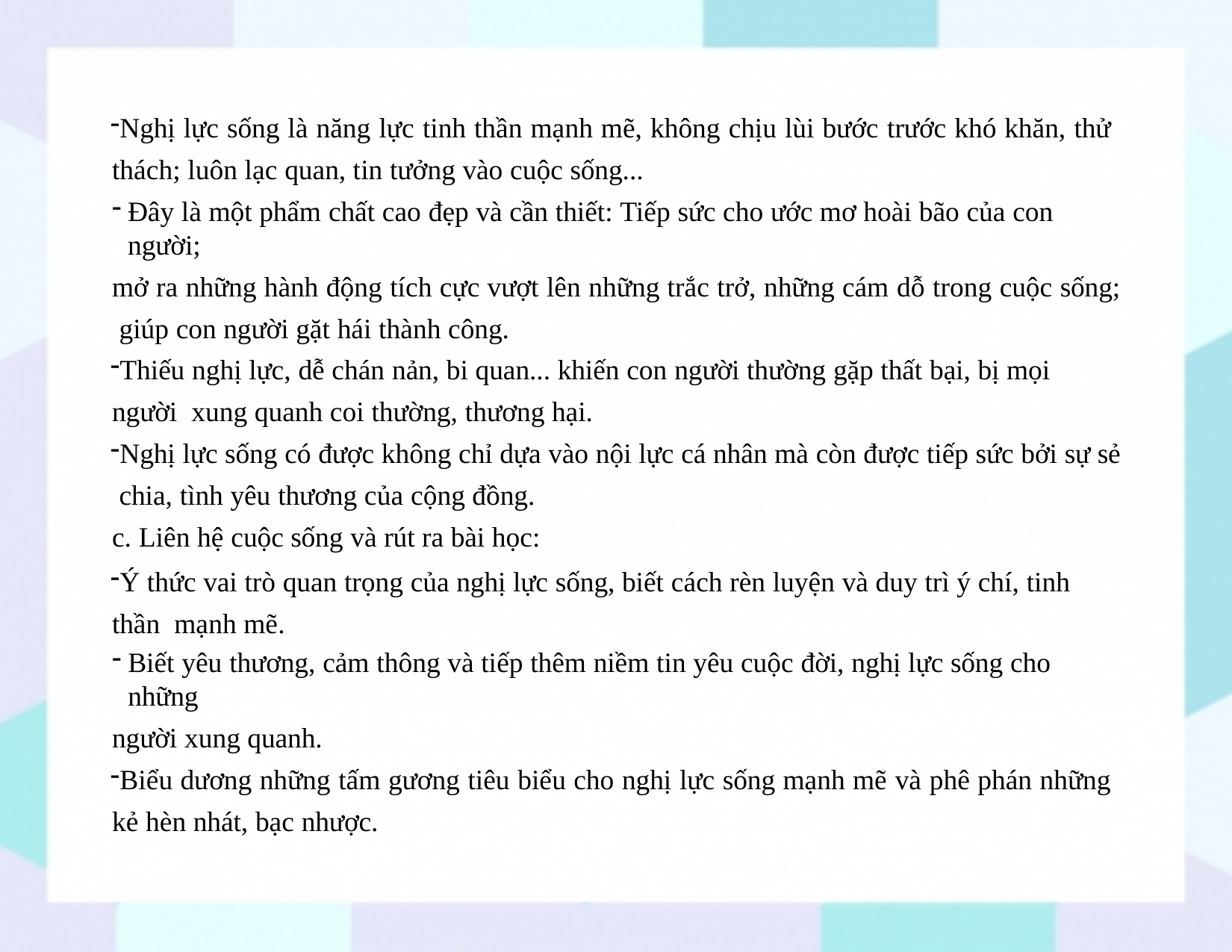

Nghị lực sống là năng lực tinh thần mạnh mẽ, không chịu lùi bước trước khó khăn, thử  thách; luôn lạc quan, tin tưởng vào cuộc sống...
Đây là một phẩm chất cao đẹp và cần thiết: Tiếp sức cho ước mơ hoài bão của con người;
mở ra những hành động tích cực vượt lên những trắc trở, những cám dỗ trong cuộc sống;  giúp con người gặt hái thành công.
Thiếu nghị lực, dễ chán nản, bi quan... khiến con người thường gặp thất bại, bị mọi người  xung quanh coi thường, thương hại.
Nghị lực sống có được không chỉ dựa vào nội lực cá nhân mà còn được tiếp sức bởi sự sẻ  chia, tình yêu thương của cộng đồng.
c. Liên hệ cuộc sống và rút ra bài học:
Ý thức vai trò quan trọng của nghị lực sống, biết cách rèn luyện và duy trì ý chí, tinh thần  mạnh mẽ.
Biết yêu thương, cảm thông và tiếp thêm niềm tin yêu cuộc đời, nghị lực sống cho những
người xung quanh.
Biểu dương những tấm gương tiêu biểu cho nghị lực sống mạnh mẽ và phê phán những  kẻ hèn nhát, bạc nhược.